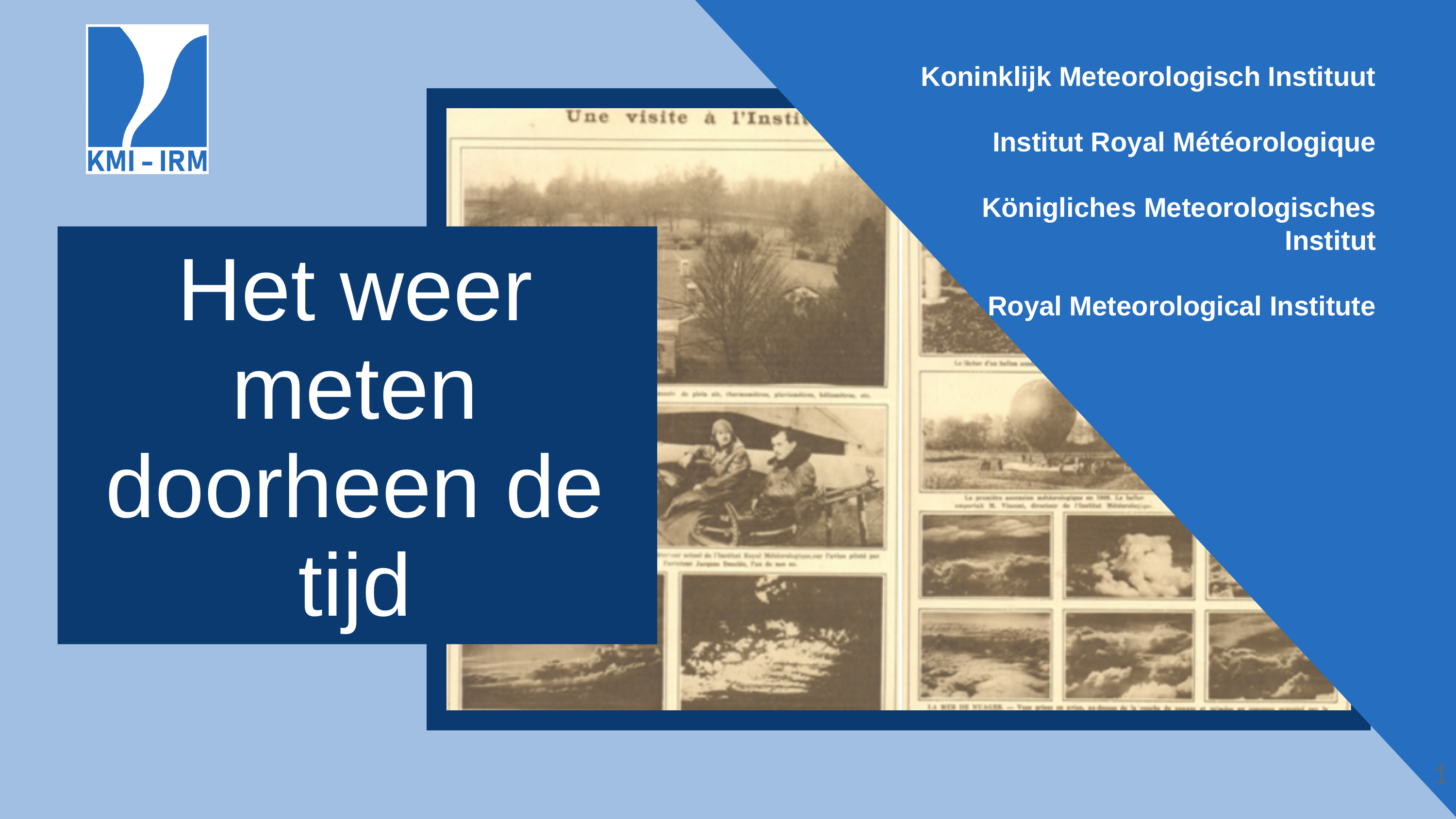

Koninklijk Meteorologisch Instituut

Institut Royal Météorologique

Königliches Meteorologisches Institut

Royal Meteorological Institute

Het weer meten doorheen de tijd
Author
Function
Institute
1